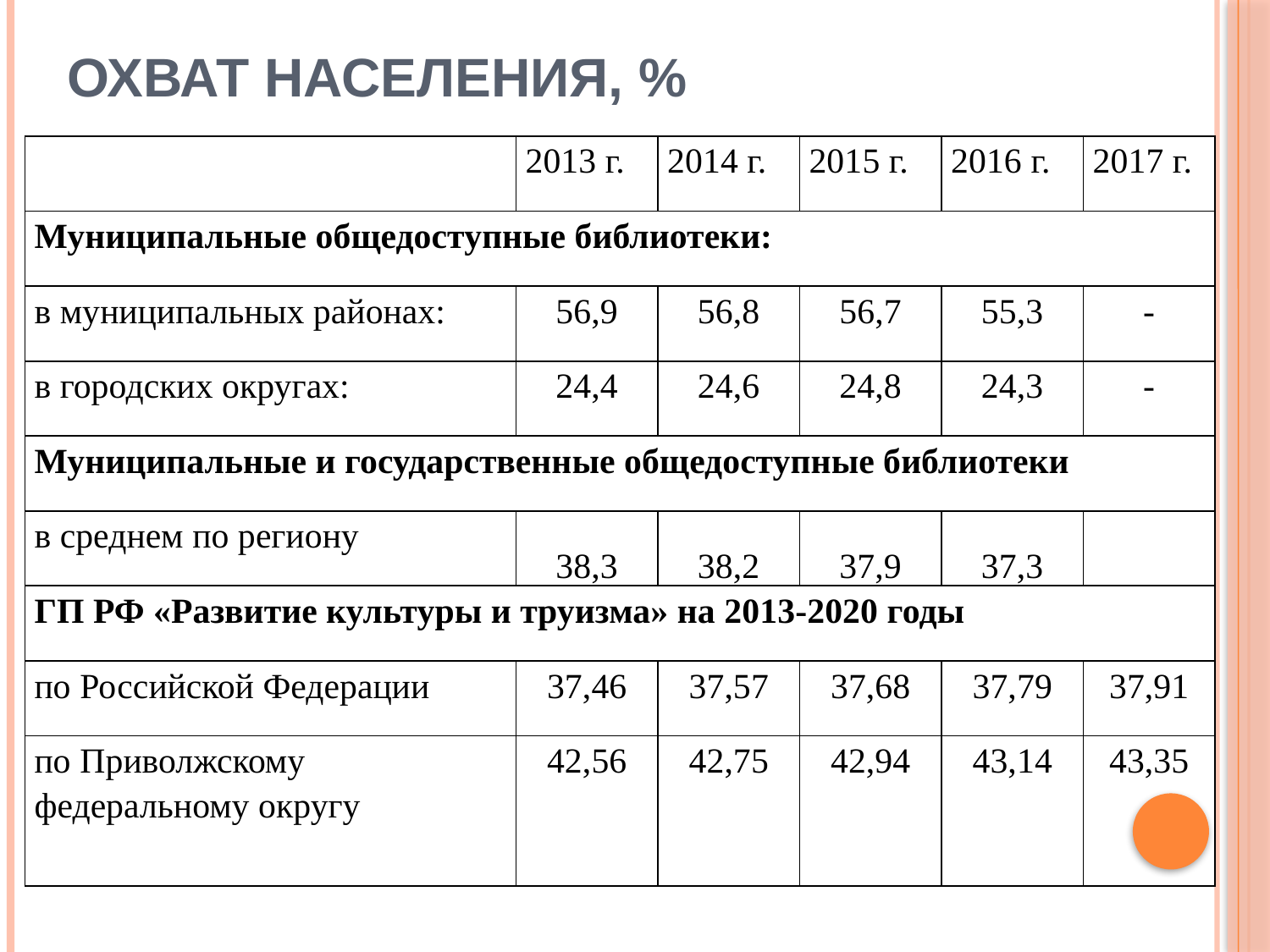

# Охват населения, %
|  | 2013 г. | 2014 г. | 2015 г. | 2016 г. | 2017 г. |
| --- | --- | --- | --- | --- | --- |
| Муниципальные общедоступные библиотеки: |  |  |  |  |  |
| в муниципальных районах: | 56,9 | 56,8 | 56,7 | 55,3 | - |
| в городских округах: | 24,4 | 24,6 | 24,8 | 24,3 | - |
| Муниципальные и государственные общедоступные библиотеки |  |  |  |  |  |
| в среднем по региону | 38,3 | 38,2 | 37,9 | 37,3 |  |
| ГП РФ «Развитие культуры и труизма» на 2013-2020 годы |  |  |  |  |  |
| по Российской Федерации | 37,46 | 37,57 | 37,68 | 37,79 | 37,91 |
| по Приволжскому федеральному округу | 42,56 | 42,75 | 42,94 | 43,14 | 43,35 |